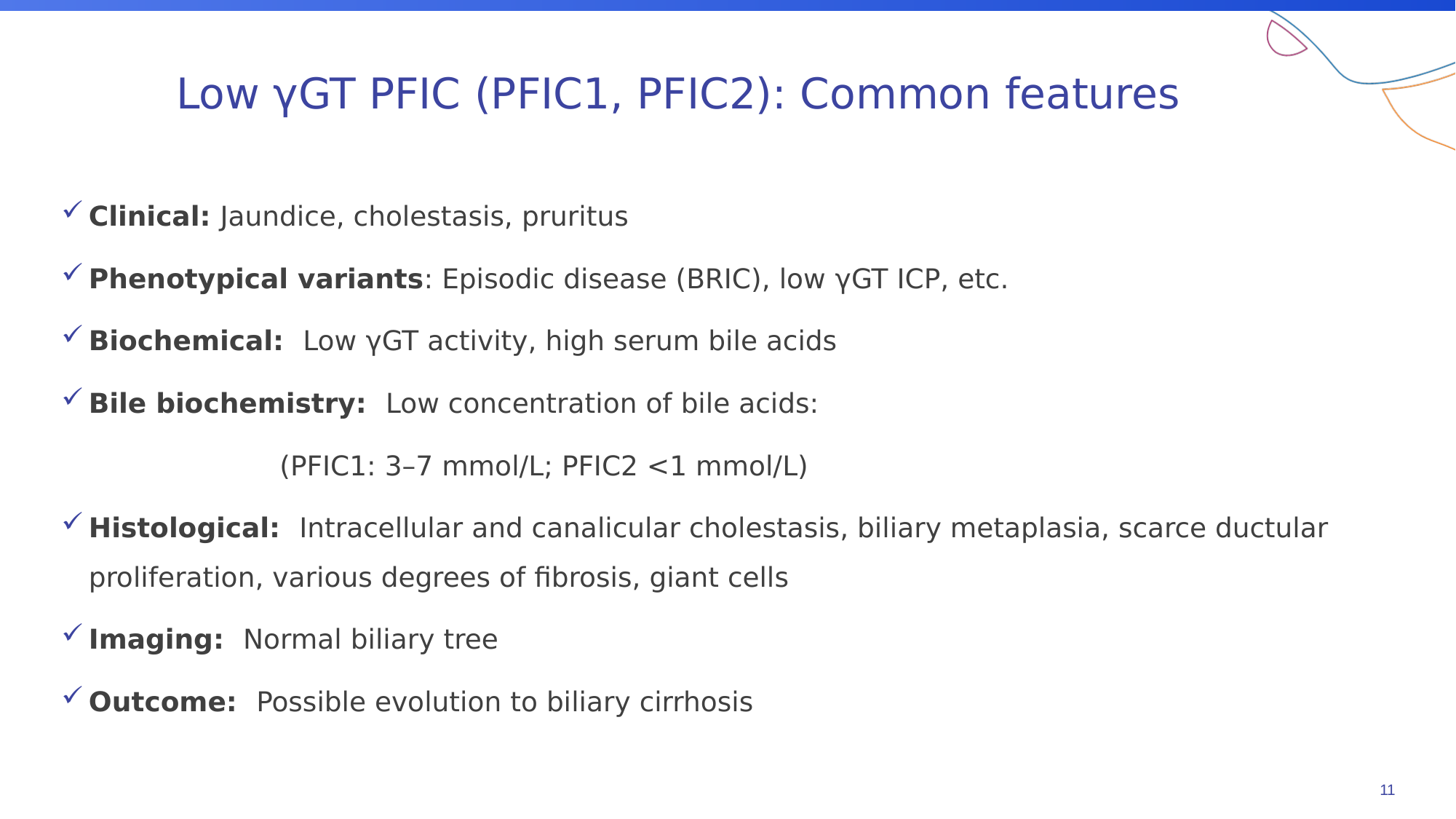

# Low γGT PFIC (PFIC1, PFIC2): Common features
Clinical: Jaundice, cholestasis, pruritus
Phenotypical variants: Episodic disease (BRIC), low γGT ICP, etc.
Biochemical:  Low γGT activity, high serum bile acids
Bile biochemistry:  Low concentration of bile acids:
  		(PFIC1: 3–7 mmol/L; PFIC2 <1 mmol/L)
Histological:  Intracellular and canalicular cholestasis, biliary metaplasia, scarce ductular proliferation, various degrees of fibrosis, giant cells
Imaging:  Normal biliary tree
Outcome:  Possible evolution to biliary cirrhosis